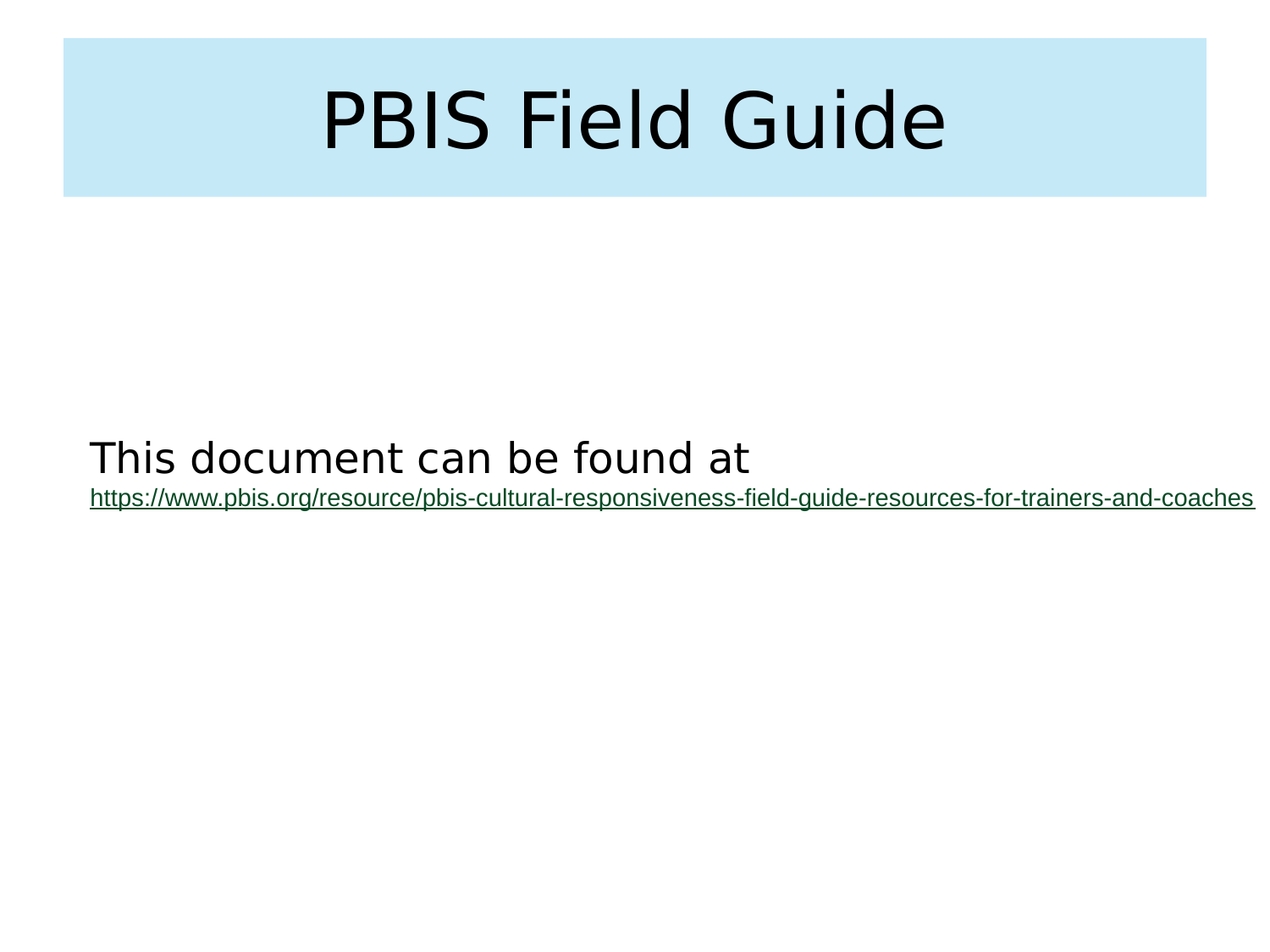

# PBIS Field Guide
This document can be found at
https://www.pbis.org/resource/pbis-cultural-responsiveness-field-guide-resources-for-trainers-and-coaches